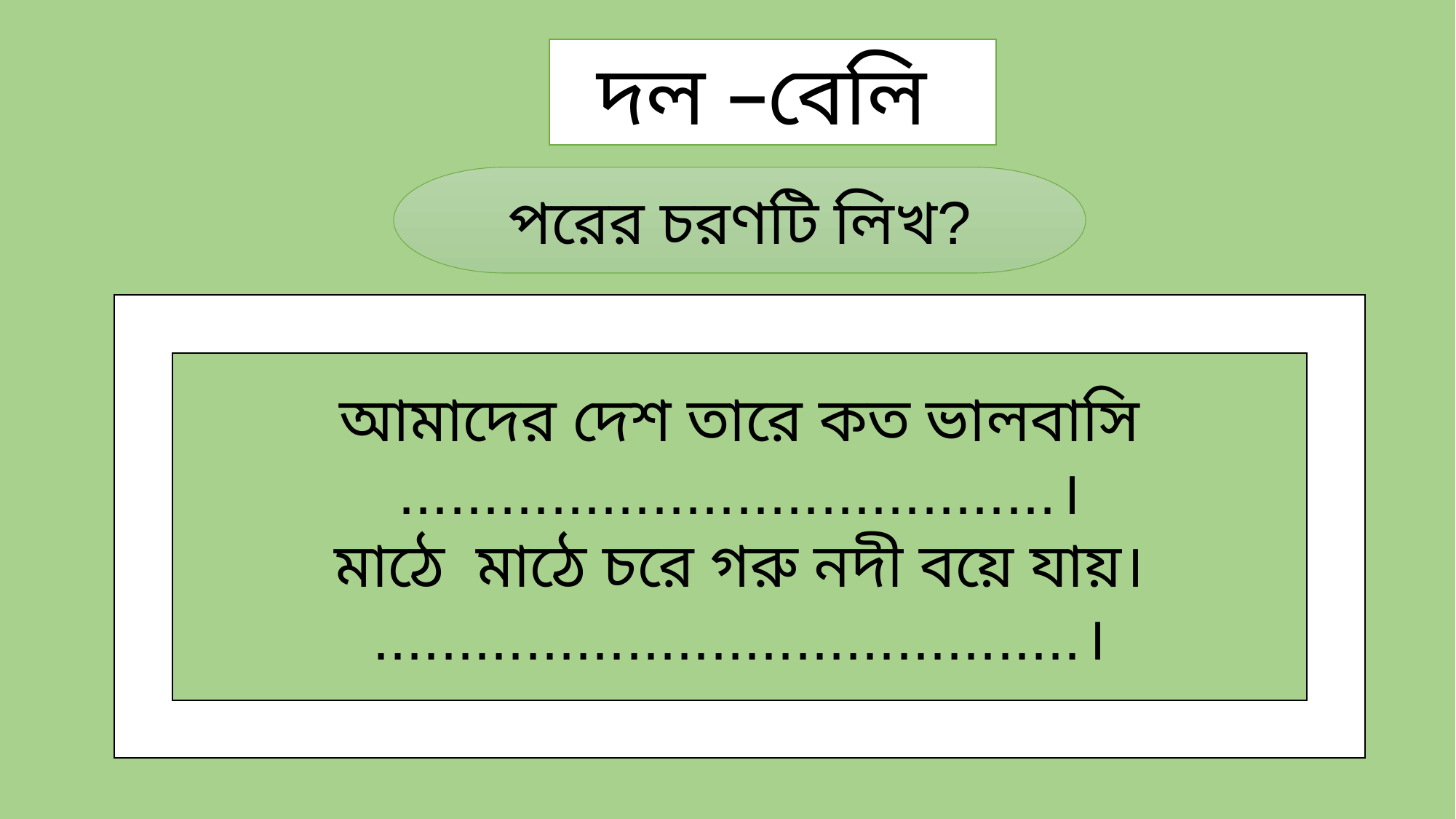

দল –বেলি
পরের চরণটি লিখ?
আমাদের দেশ তারে কত ভালবাসি
.......................................।
মাঠে  মাঠে চরে গরু নদী বয়ে যায়।
..........................................।